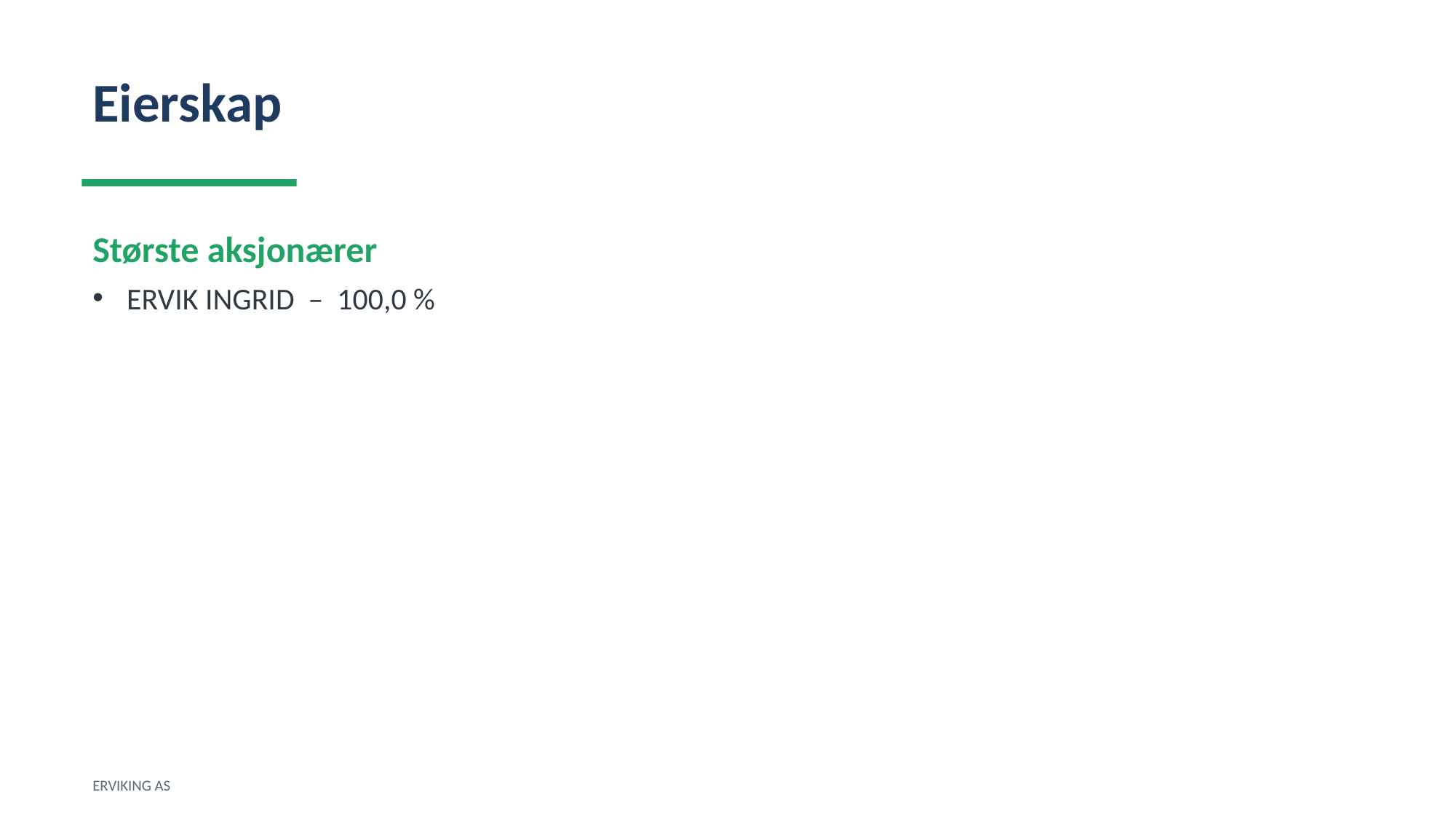

Eierskap

Største aksjonærer
ERVIK INGRID  –  100,0 %
ERVIKING AS